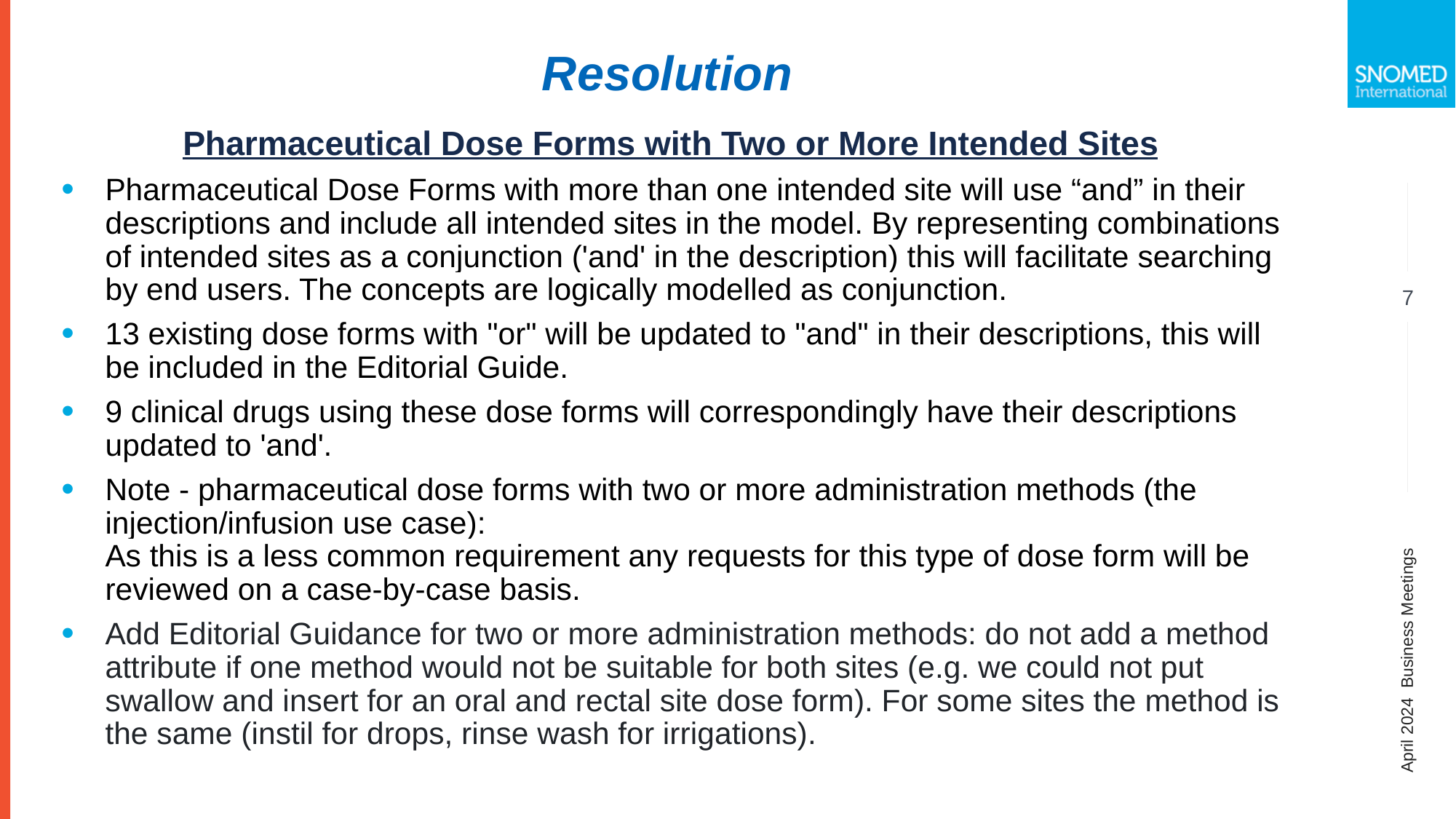

Resolution
Pharmaceutical Dose Forms with Two or More Intended Sites
Pharmaceutical Dose Forms with more than one intended site will use “and” in their descriptions and include all intended sites in the model. By representing combinations of intended sites as a conjunction ('and' in the description) this will facilitate searching by end users. The concepts are logically modelled as conjunction.
13 existing dose forms with "or" will be updated to "and" in their descriptions, this will be included in the Editorial Guide.
9 clinical drugs using these dose forms will correspondingly have their descriptions updated to 'and'.
Note - pharmaceutical dose forms with two or more administration methods (the injection/infusion use case):
As this is a less common requirement any requests for this type of dose form will be reviewed on a case-by-case basis.
Add Editorial Guidance for two or more administration methods: do not add a method attribute if one method would not be suitable for both sites (e.g. we could not put swallow and insert for an oral and rectal site dose form). For some sites the method is the same (instil for drops, rinse wash for irrigations).